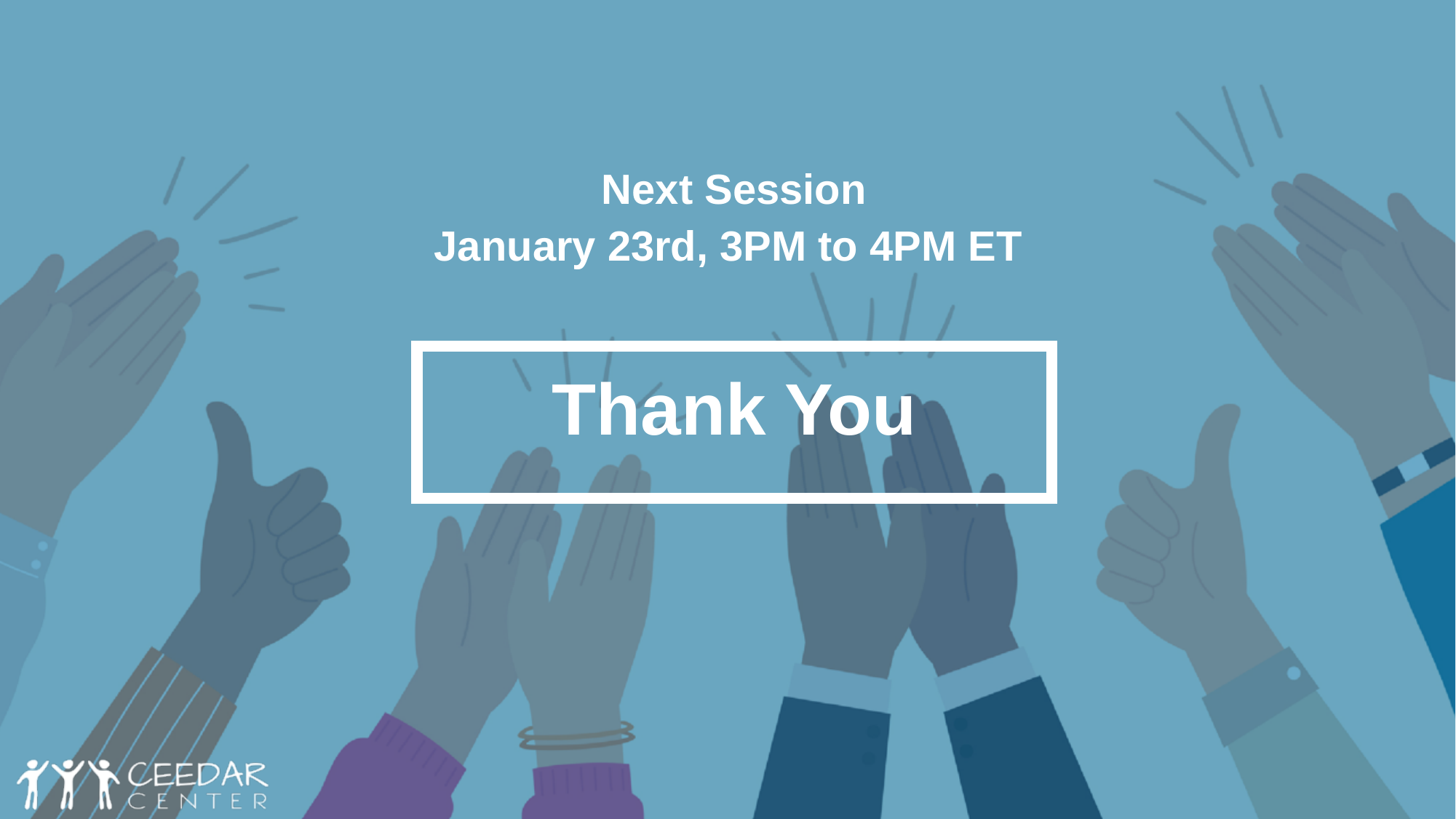

Next Session
January 23rd, 3PM to 4PM ET

# Thank You